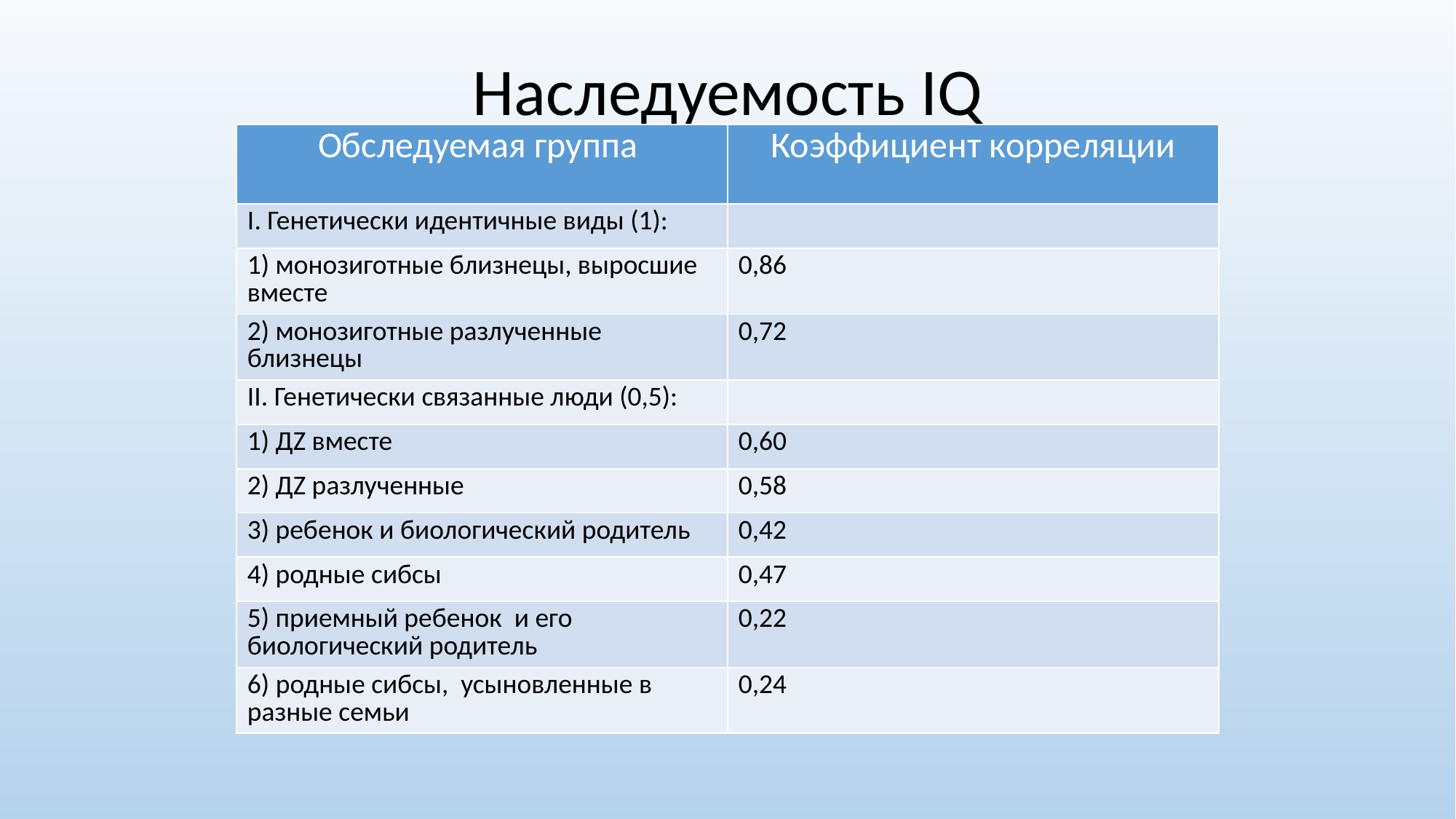

# Наследуемость IQ
| Обследуемая группа | Коэффициент корреляции |
| --- | --- |
| I. Генетически идентичные виды (1): |  |
| 1) монозиготные близнецы, выросшие вместе | 0,86 |
| 2) монозиготные разлученные близнецы | 0,72 |
| II. Генетически связанные люди (0,5): |  |
| 1) ДZ вместе | 0,60 |
| 2) ДZ разлученные | 0,58 |
| 3) ребенок и биологический родитель | 0,42 |
| 4) родные сибсы | 0,47 |
| 5) приемный ребенок и его биологический родитель | 0,22 |
| 6) родные сибсы, усыновленные в разные семьи | 0,24 |